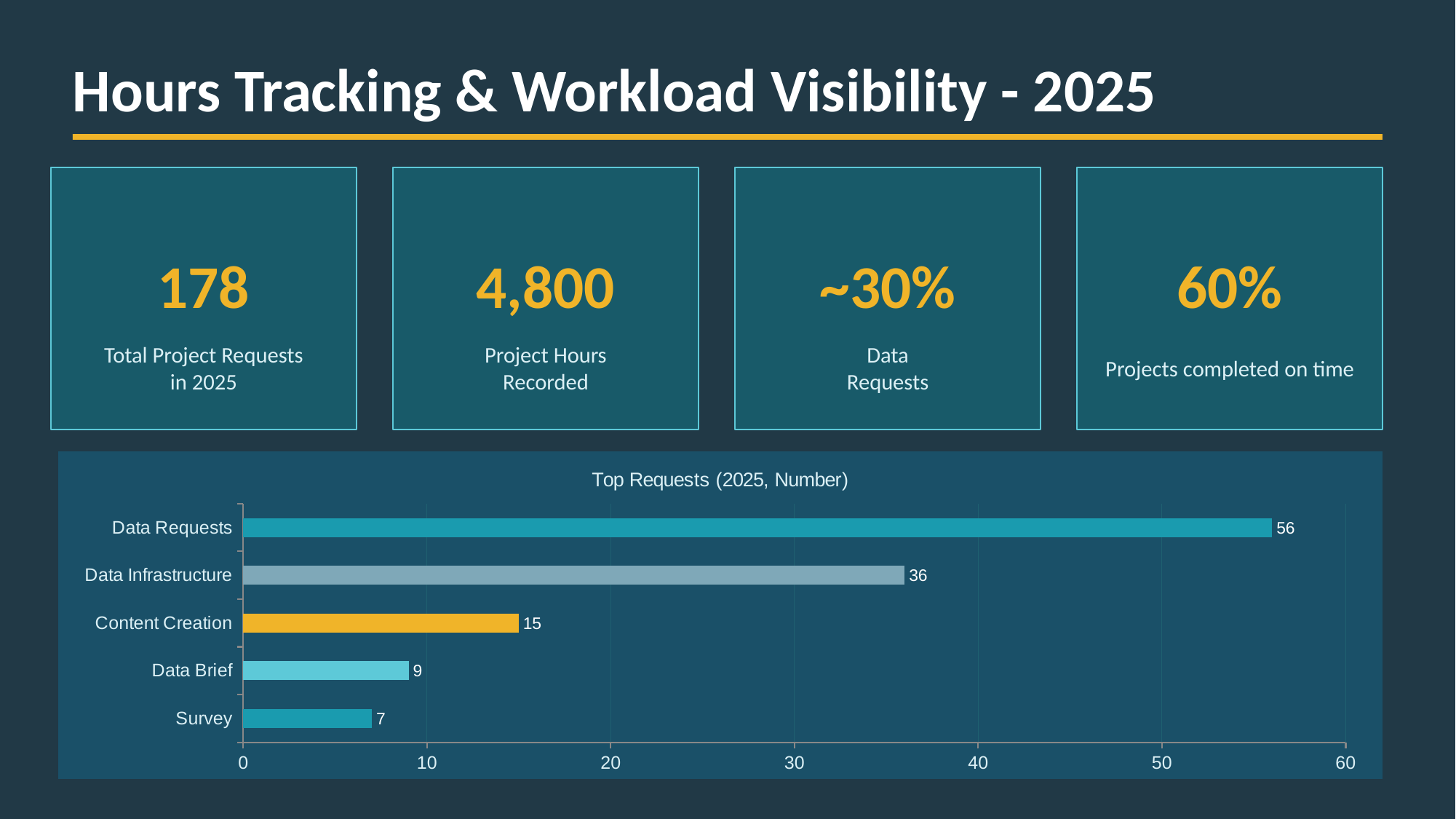

Hours Tracking & Workload Visibility - 2025

178
4,800
~30%
60%
Total Project Requests
in 2025
Project Hours
Recorded
Data
Requests
Projects completed on time

### Chart: Top Requests (2025, Number)

| Category | Project Share |
|---|---|
| Survey | 7.0 |
| Data Brief | 9.0 |
| Content Creation | 15.0 |
| Data Infrastructure | 36.0 |
| Data Requests | 56.0 |